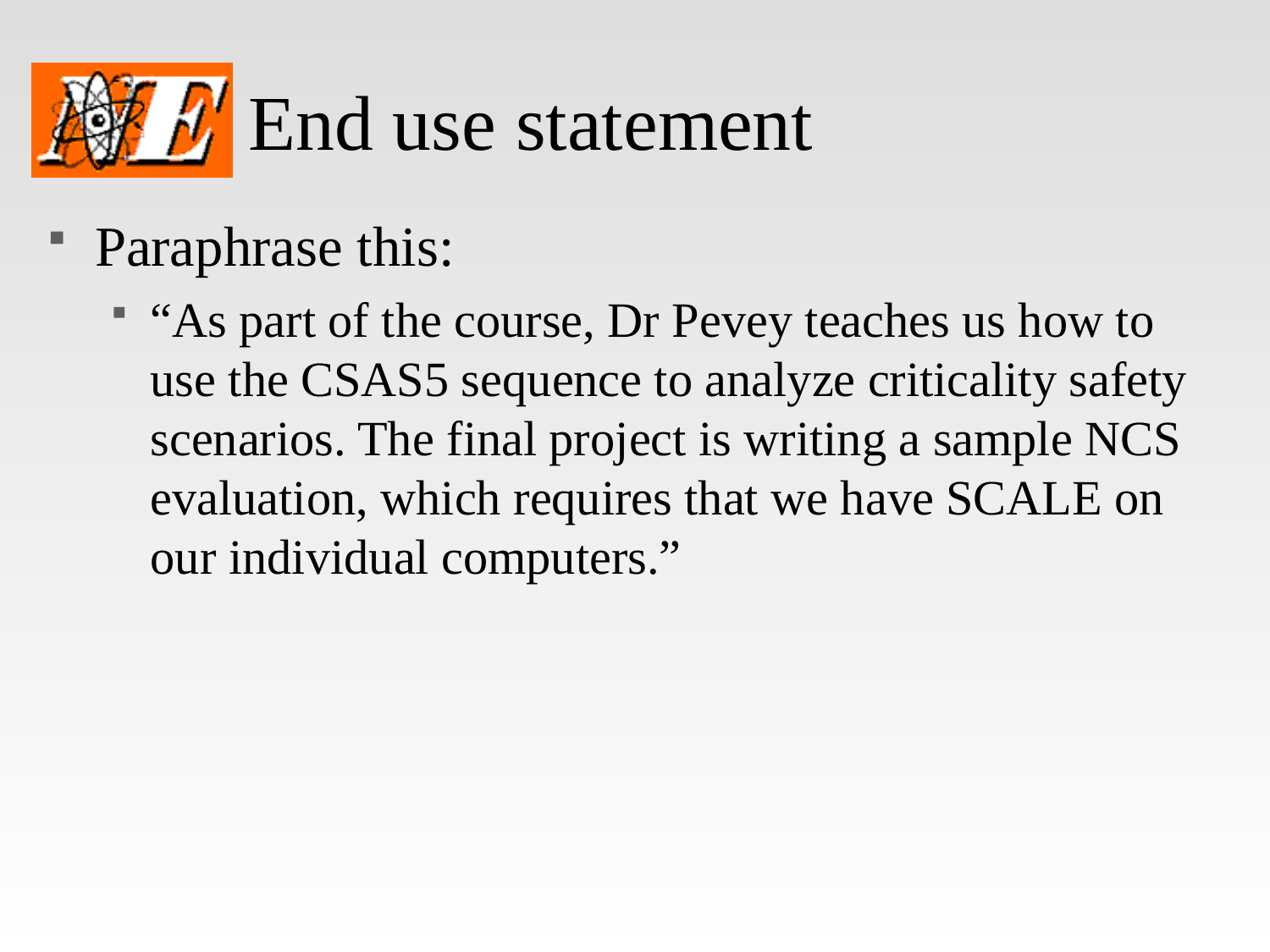

# End use statement
Paraphrase this:
“As part of the course, Dr Pevey teaches us how to use the CSAS5 sequence to analyze criticality safety scenarios. The final project is writing a sample NCS evaluation, which requires that we have SCALE on our individual computers.”